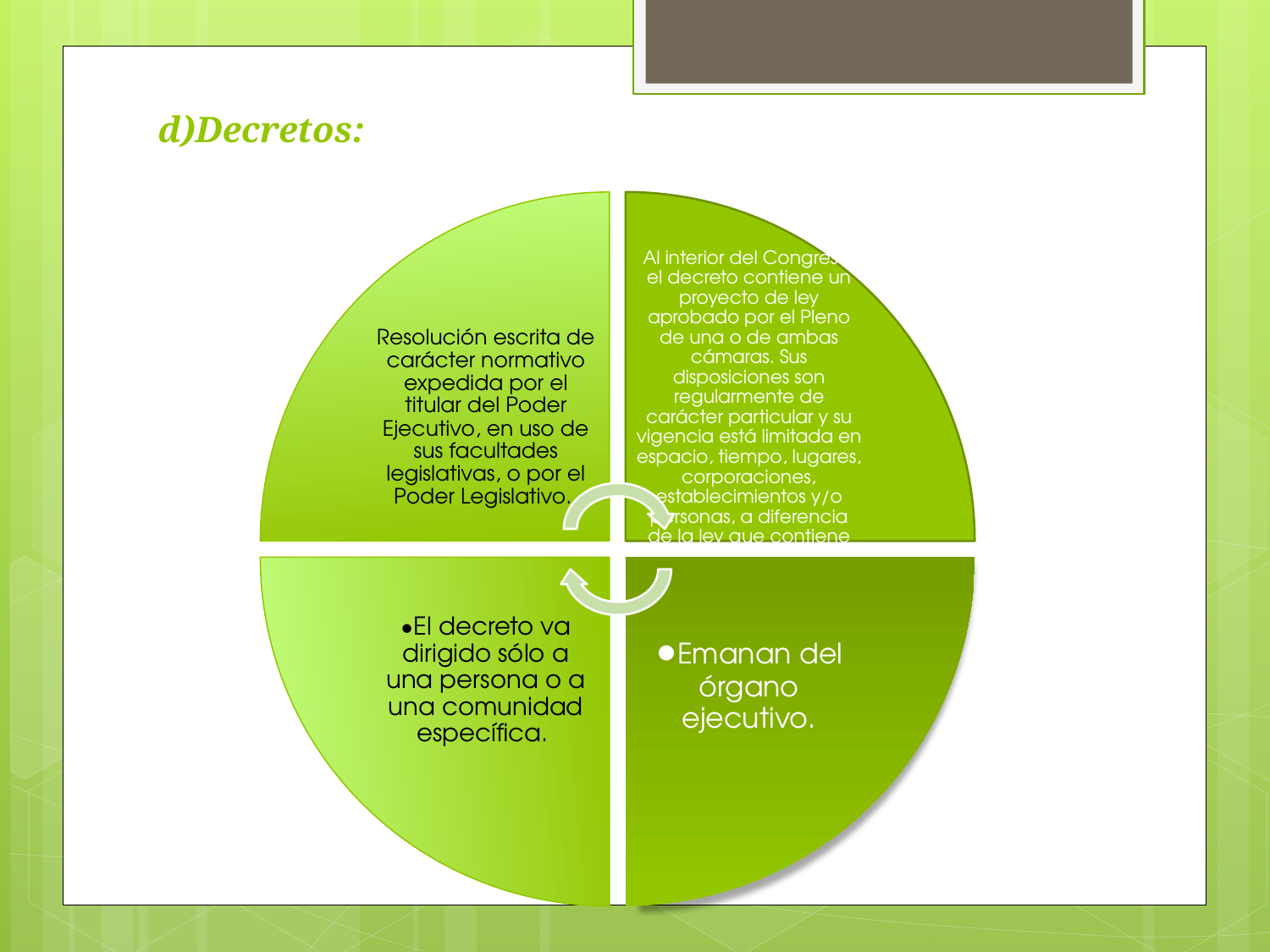

# d)Decretos:
Resolución escrita de carácter normativo expedida por el titular del Poder Ejecutivo, en uso de sus facultades legislativas, o por el Poder Legislativo.
Al interior del Congreso, el decreto contiene un proyecto de ley aprobado por el Pleno de una o de ambas cámaras. Sus disposiciones son regularmente de carácter particular y su vigencia está limitada en espacio, tiempo, lugares, corporaciones, establecimientos y/o personas, a diferencia de la ley que contiene disposiciones generales y abstractas.
•Emanan del órgano ejecutivo.
•El decreto va dirigido sólo a una persona o a una comunidad específica.